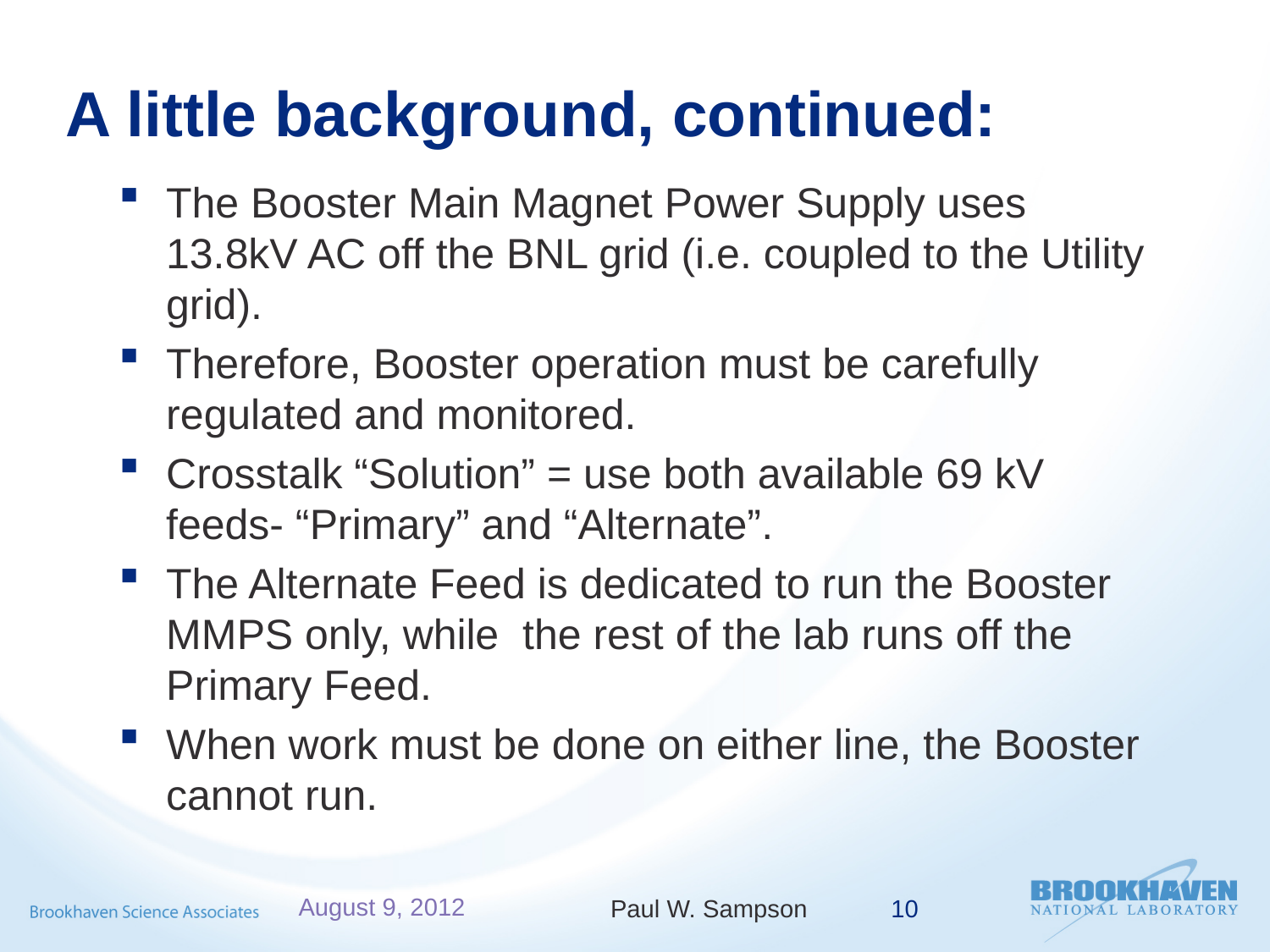

# A little background, continued:
The Booster Main Magnet Power Supply uses 13.8kV AC off the BNL grid (i.e. coupled to the Utility grid).
Therefore, Booster operation must be carefully regulated and monitored.
Crosstalk “Solution” = use both available 69 kV feeds- “Primary” and “Alternate”.
The Alternate Feed is dedicated to run the Booster MMPS only, while  the rest of the lab runs off the Primary Feed.
When work must be done on either line, the Booster cannot run.
August 9, 2012
Paul W. Sampson
10